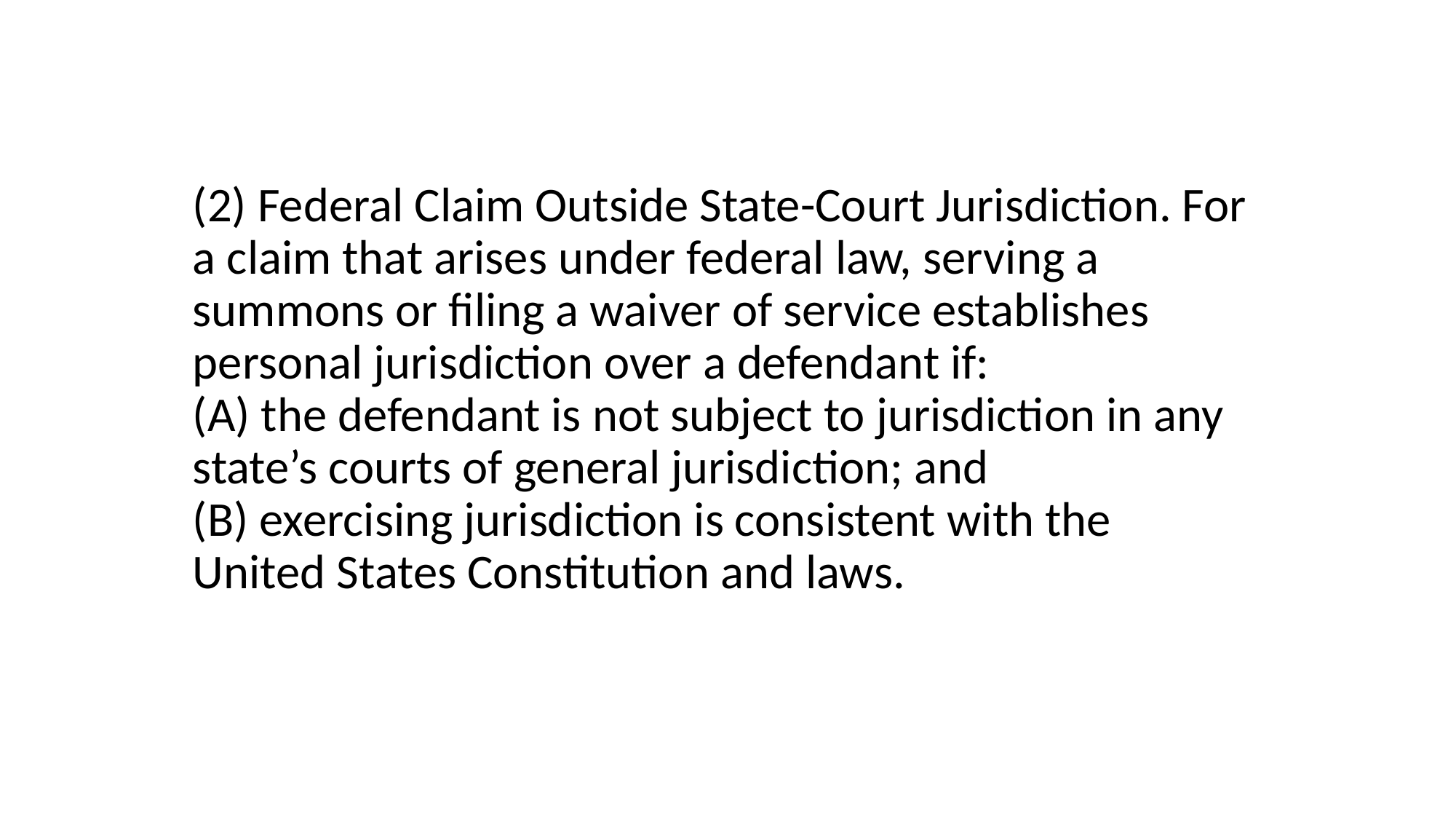

# (2) Federal Claim Outside State-Court Jurisdiction. For a claim that arises under federal law, serving a summons or filing a waiver of service establishes personal jurisdiction over a defendant if: (A) the defendant is not subject to jurisdiction in any state’s courts of general jurisdiction; and (B) exercising jurisdiction is consistent with the United States Constitution and laws.